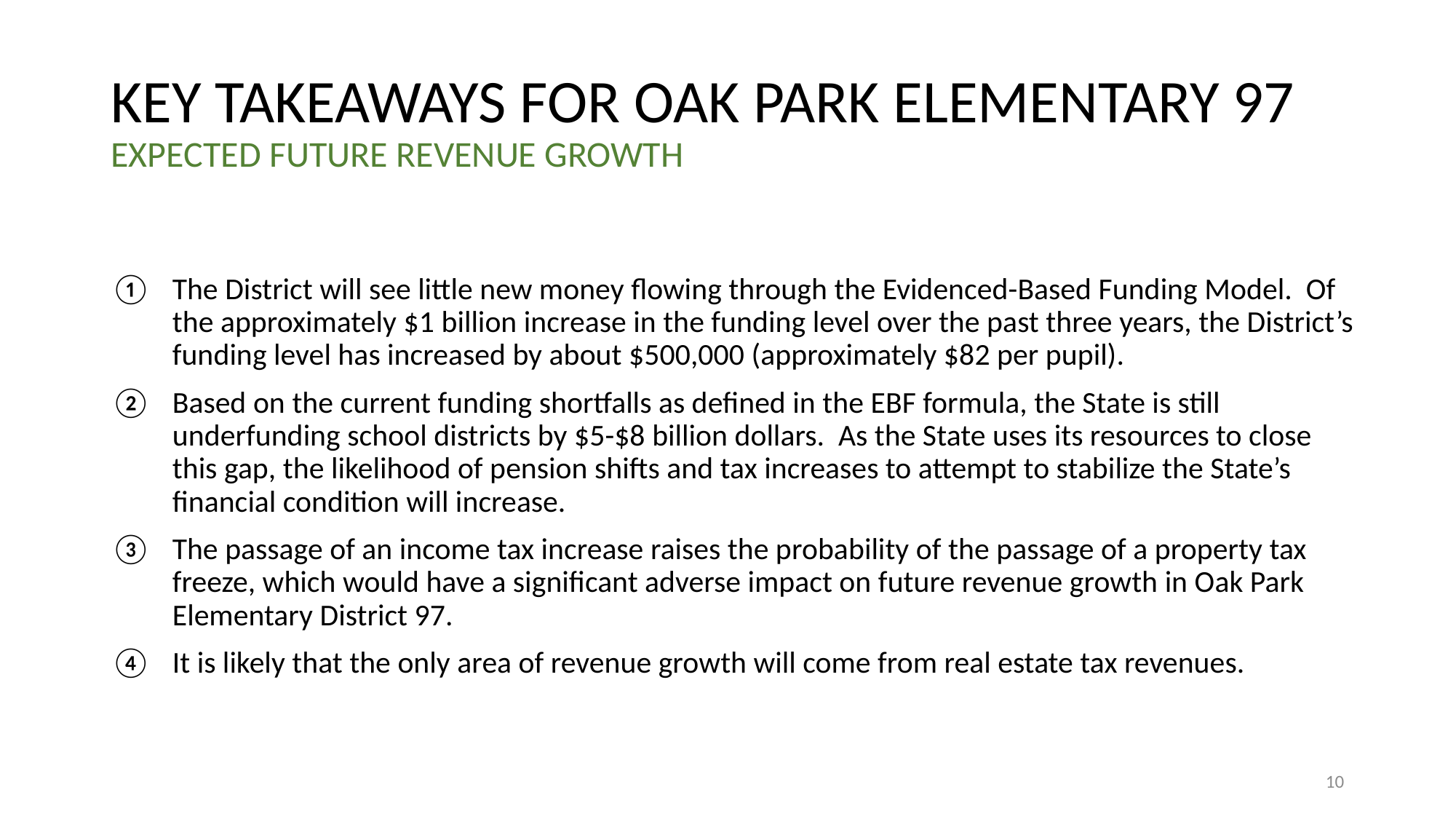

# Key Takeaways for Oak Park Elementary 97 Expected Future Revenue Growth

The District will see little new money flowing through the Evidenced-Based Funding Model.  Of the approximately $1 billion increase in the funding level over the past three years, the District’s funding level has increased by about $500,000 (approximately $82 per pupil).
Based on the current funding shortfalls as defined in the EBF formula, the State is still underfunding school districts by $5-$8 billion dollars.  As the State uses its resources to close this gap, the likelihood of pension shifts and tax increases to attempt to stabilize the State’s financial condition will increase.
The passage of an income tax increase raises the probability of the passage of a property tax freeze, which would have a significant adverse impact on future revenue growth in Oak Park Elementary District 97.
It is likely that the only area of revenue growth will come from real estate tax revenues.
10